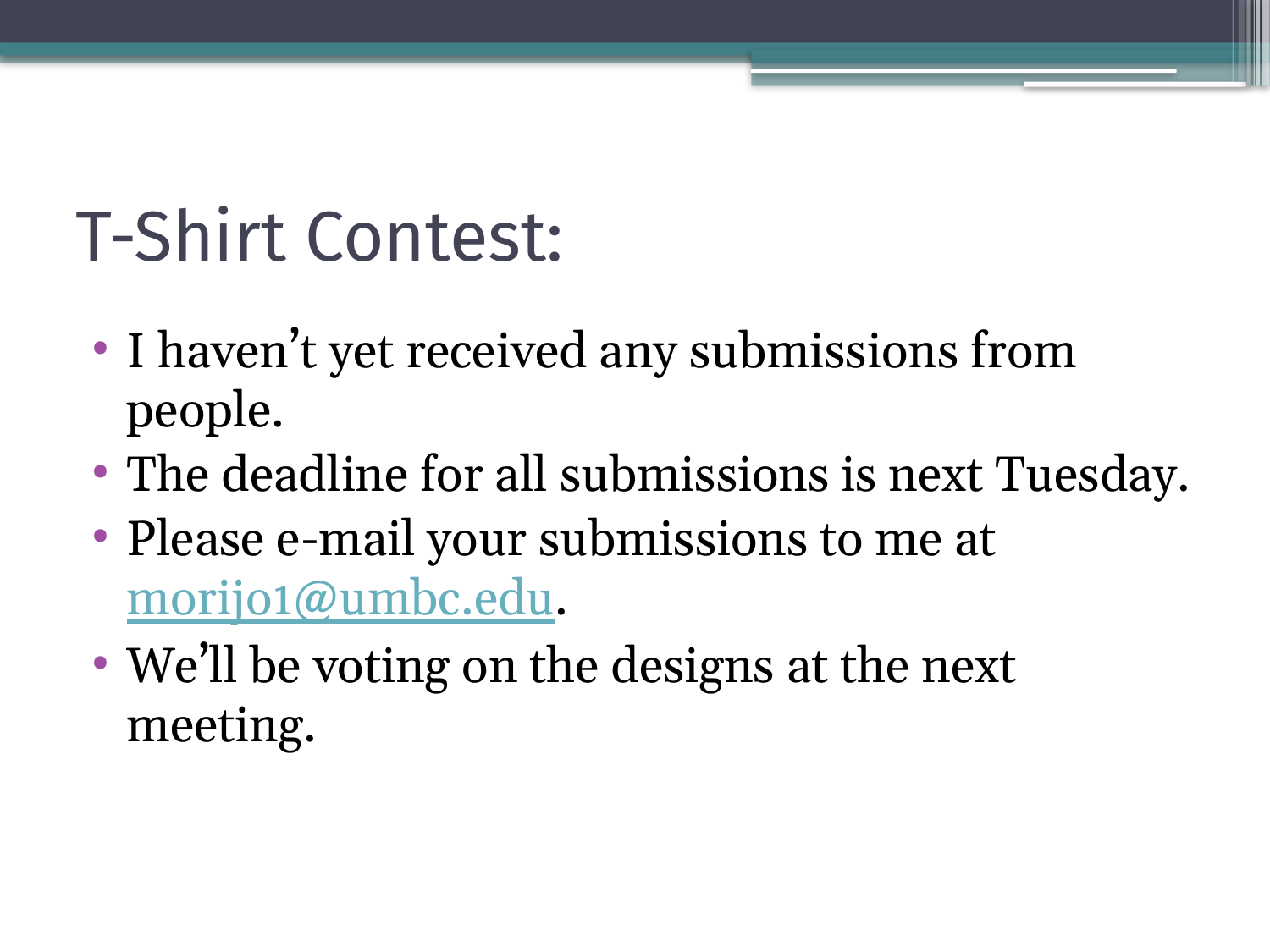

# T-Shirt Contest:
I haven’t yet received any submissions from people.
The deadline for all submissions is next Tuesday.
Please e-mail your submissions to me at morijo1@umbc.edu.
We’ll be voting on the designs at the next meeting.